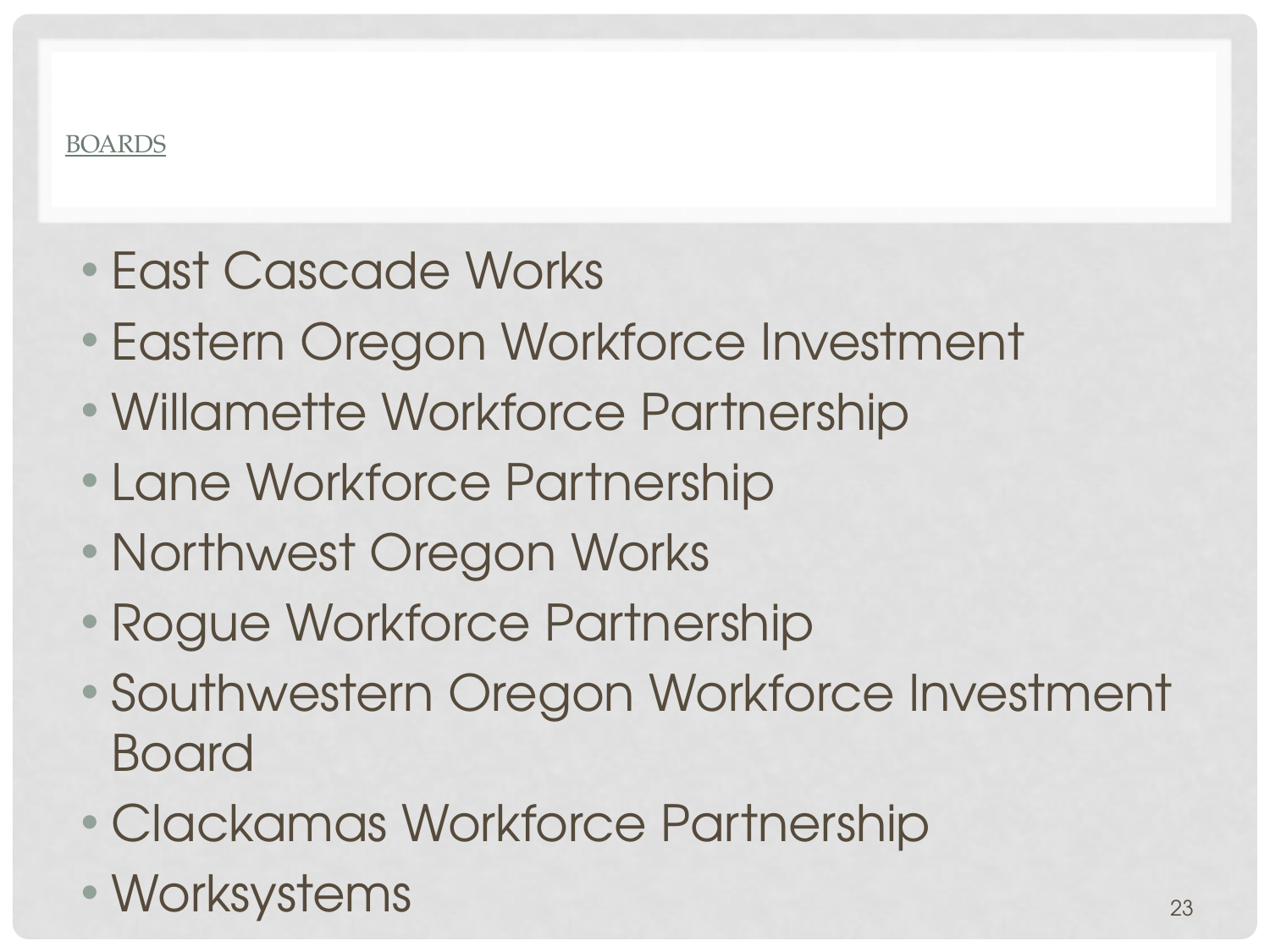

boards
#
East Cascade Works
Eastern Oregon Workforce Investment
Willamette Workforce Partnership
Lane Workforce Partnership
Northwest Oregon Works
Rogue Workforce Partnership
Southwestern Oregon Workforce Investment Board
Clackamas Workforce Partnership
Worksystems

23